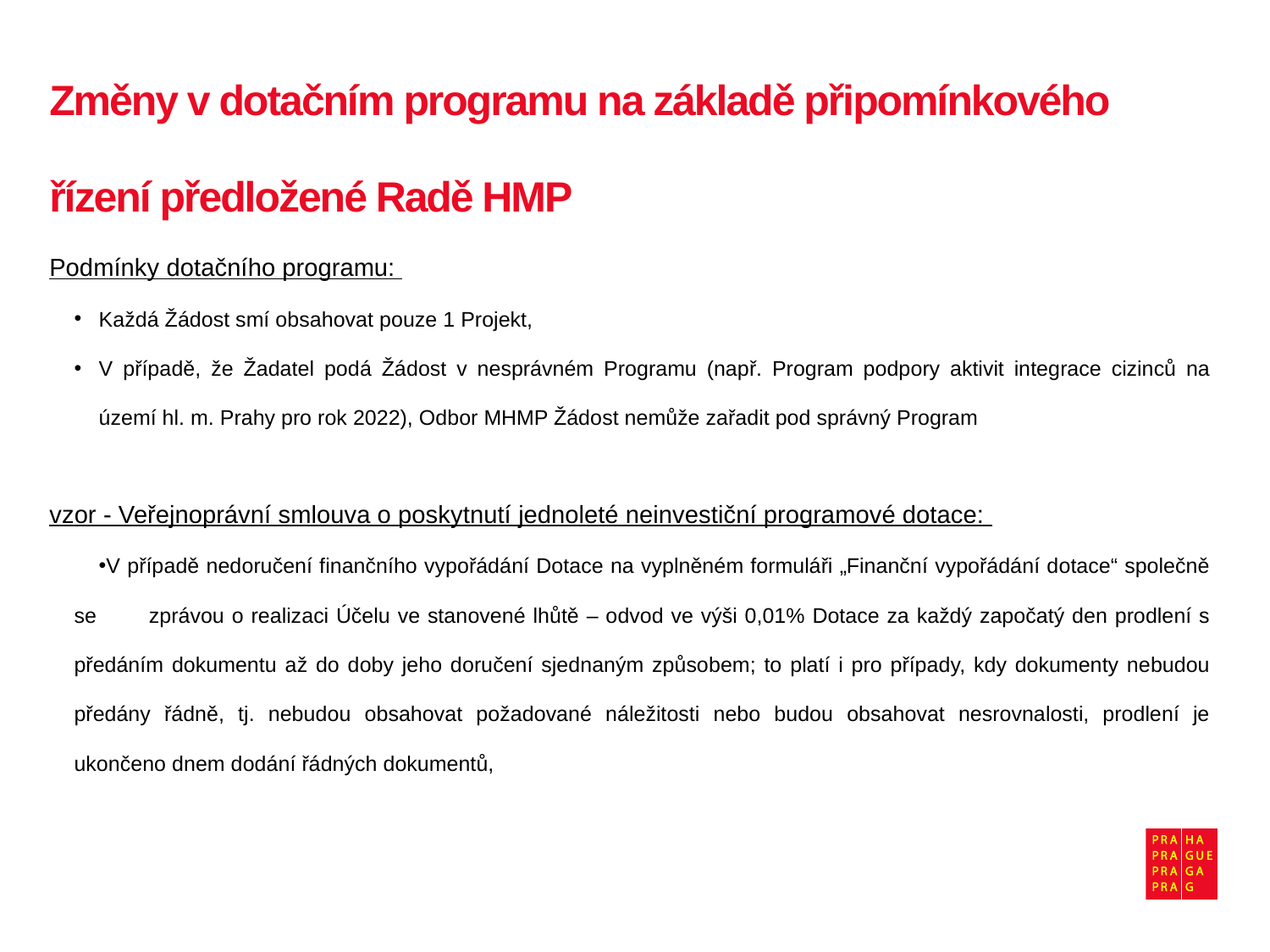

# Změny v dotačním programu na základě připomínkového řízení předložené Radě HMP
Podmínky dotačního programu:
Každá Žádost smí obsahovat pouze 1 Projekt,
V případě, že Žadatel podá Žádost v nesprávném Programu (např. Program podpory aktivit integrace cizinců na území hl. m. Prahy pro rok 2022), Odbor MHMP Žádost nemůže zařadit pod správný Program

vzor - Veřejnoprávní smlouva o poskytnutí jednoleté neinvestiční programové dotace:
V případě nedoručení finančního vypořádání Dotace na vyplněném formuláři „Finanční vypořádání dotace“ společně se       zprávou o realizaci Účelu ve stanovené lhůtě – odvod ve výši 0,01% Dotace za každý započatý den prodlení s předáním dokumentu až do doby jeho doručení sjednaným způsobem; to platí i pro případy, kdy dokumenty nebudou předány řádně, tj. nebudou obsahovat požadované náležitosti nebo budou obsahovat nesrovnalosti, prodlení je ukončeno dnem dodání řádných dokumentů,
3